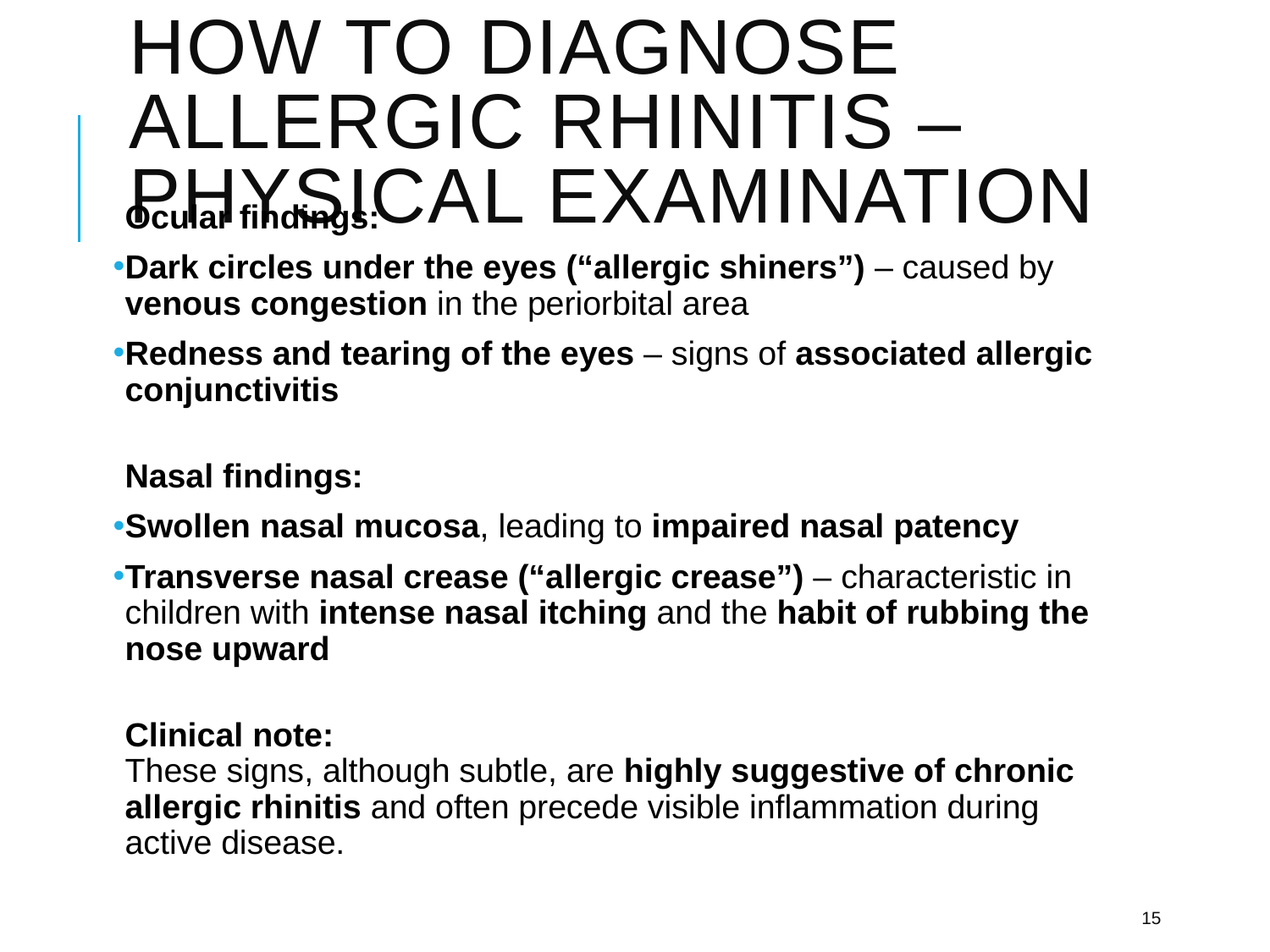

# How to Diagnose Allergic Rhinitis – Physical Examination
Ocular findings:
Dark circles under the eyes (“allergic shiners”) – caused by venous congestion in the periorbital area
Redness and tearing of the eyes – signs of associated allergic conjunctivitis
Nasal findings:
Swollen nasal mucosa, leading to impaired nasal patency
Transverse nasal crease (“allergic crease”) – characteristic in children with intense nasal itching and the habit of rubbing the nose upward
Clinical note:
These signs, although subtle, are highly suggestive of chronic allergic rhinitis and often precede visible inflammation during active disease.
15